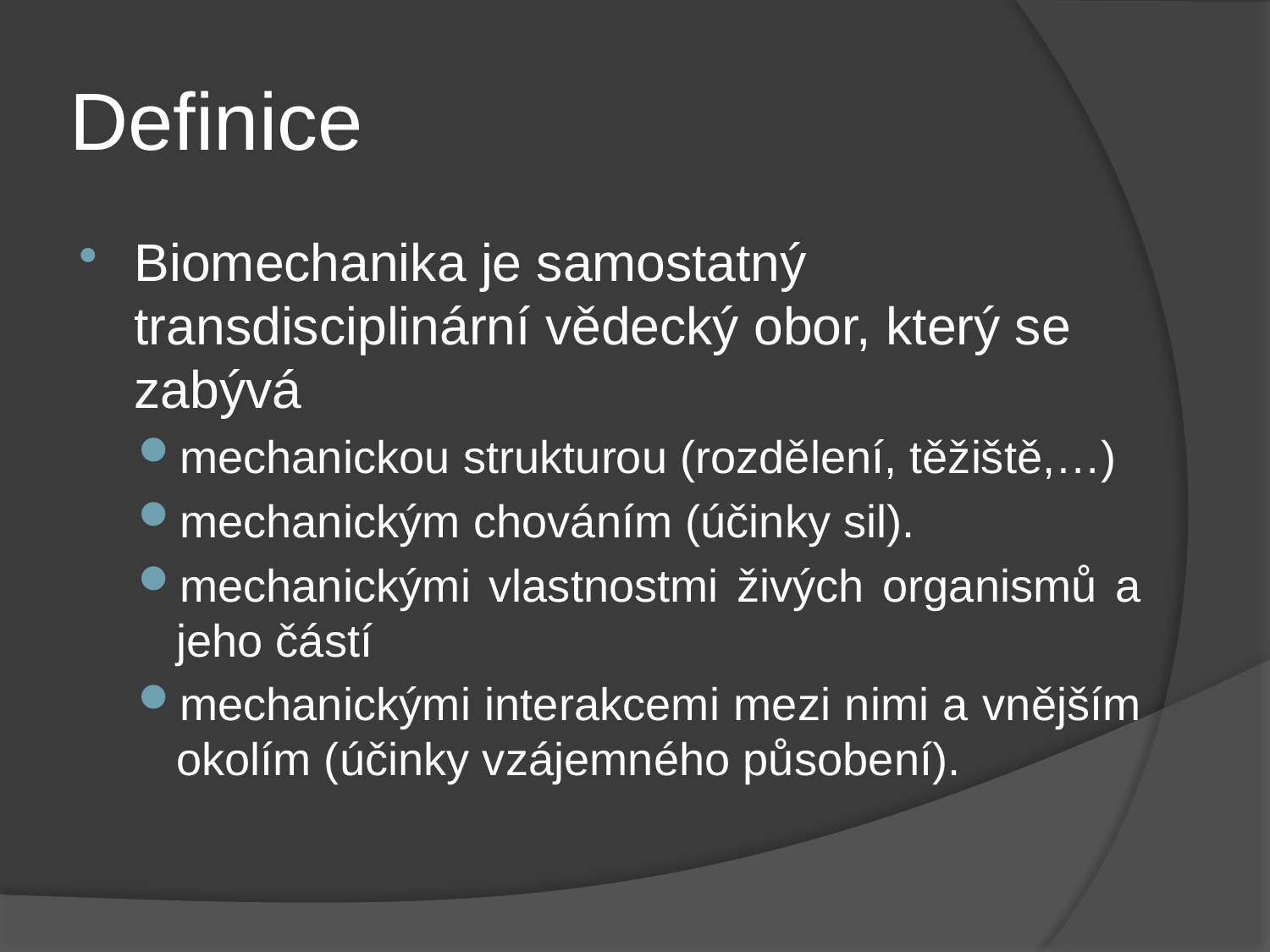

# Definice
Biomechanika je samostatný transdisciplinární vědecký obor, který se zabývá
mechanickou strukturou (rozdělení, těžiště,…)
mechanickým chováním (účinky sil).
mechanickými vlastnostmi živých organismů a jeho částí
mechanickými interakcemi mezi nimi a vnějším okolím (účinky vzájemného působení).